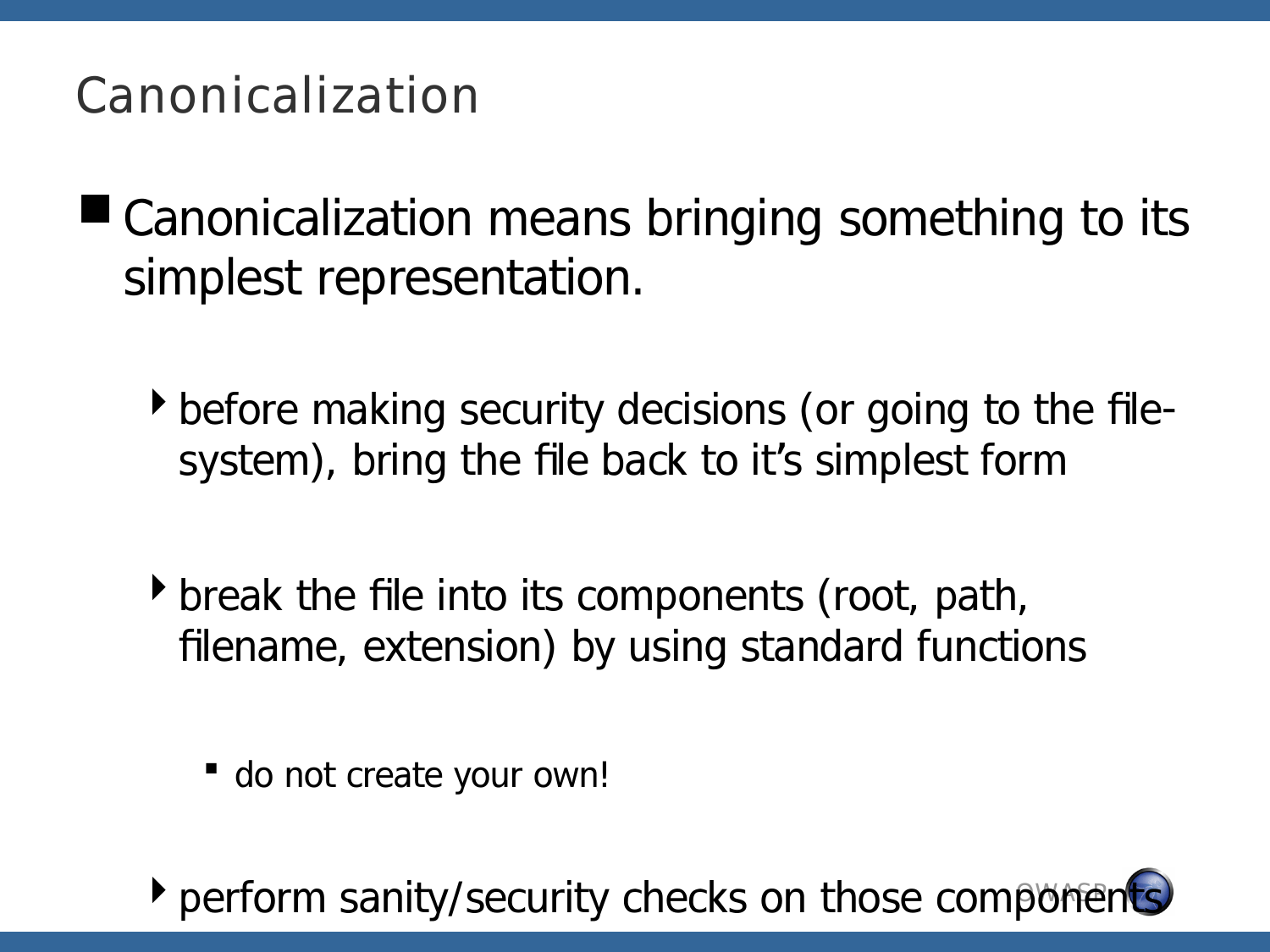

# Canonicalization
Canonicalization means bringing something to its simplest representation.

before making security decisions (or going to the file-system), bring the file back to it’s simplest form

break the file into its components (root, path, filename, extension) by using standard functions

do not create your own!

perform sanity/security checks on those components